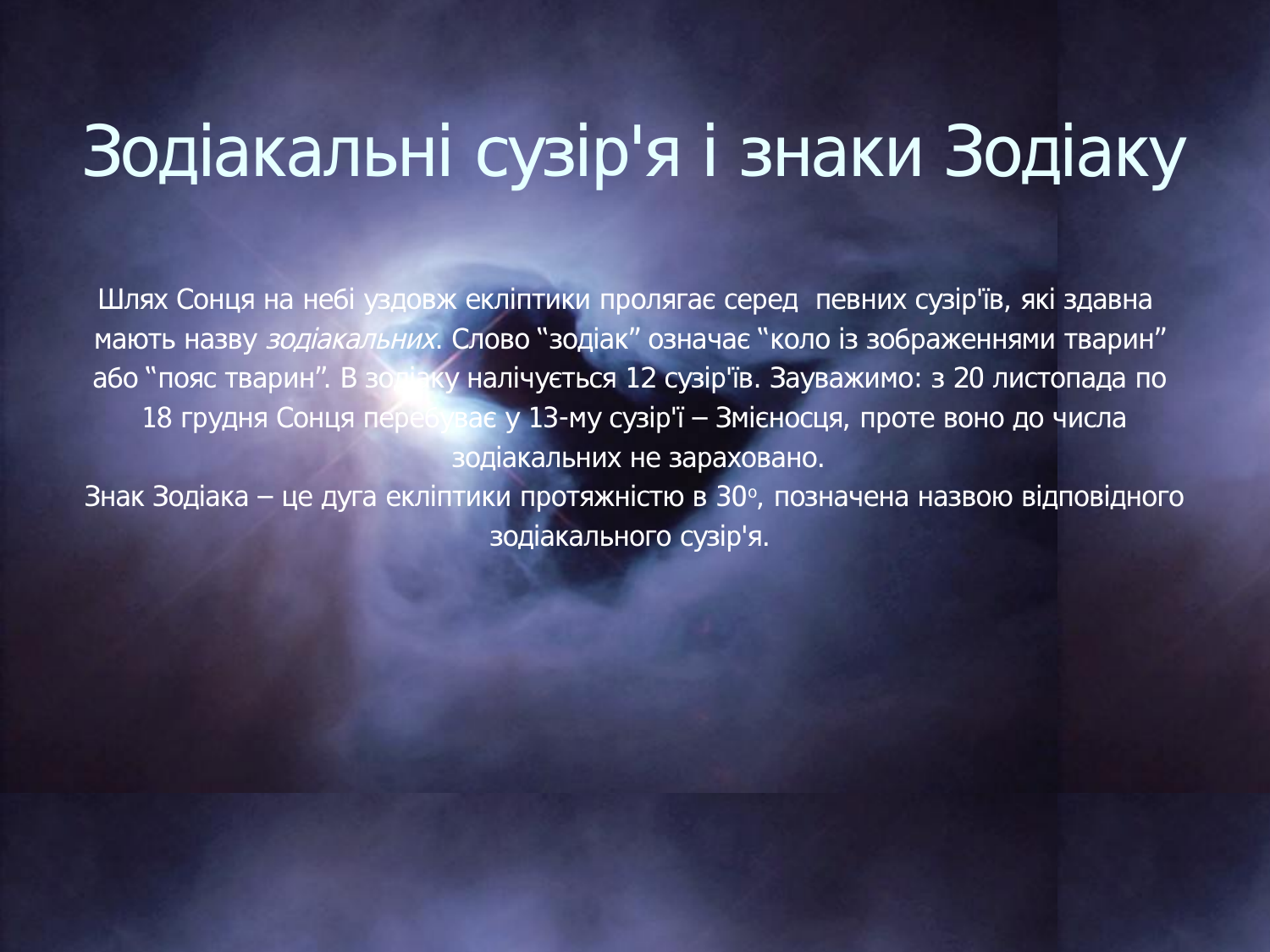

# Зодіакальні сузір'я і знаки Зодіаку
Шлях Сонця на небі уздовж екліптики пролягає серед  певних сузір'їв, які здавна
мають назву зодіакальних. Слово “зодіак” означає “коло із зображеннями тварин”
або “пояс тварин”. В зодіаку налічується 12 сузір'їв. Зауважимо: з 20 листопада по
18 грудня Сонця перебуває у 13-му сузір'ї – Змієносця, проте воно до числа
 зодіакальних не зараховано.
Знак Зодіака – це дуга екліптики протяжністю в 30о, позначена назвою відповідного
зодіакального сузір'я.